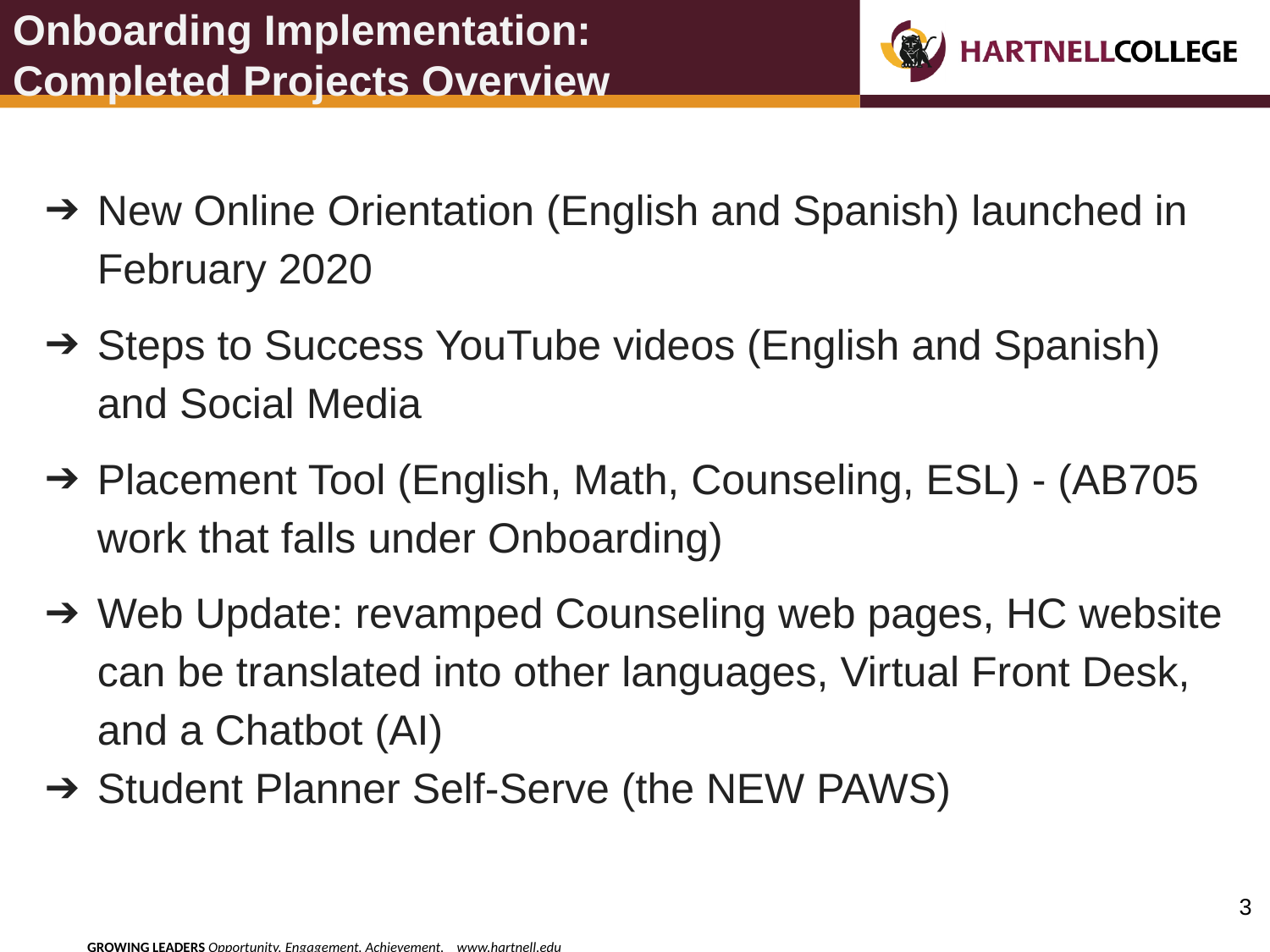

# Onboarding Implementation:
Completed Projects Overview
New Online Orientation (English and Spanish) launched in February 2020
Steps to Success YouTube videos (English and Spanish) and Social Media
Placement Tool (English, Math, Counseling, ESL) - (AB705 work that falls under Onboarding)
Web Update: revamped Counseling web pages, HC website can be translated into other languages, Virtual Front Desk, and a Chatbot (AI)
Student Planner Self-Serve (the NEW PAWS)

3